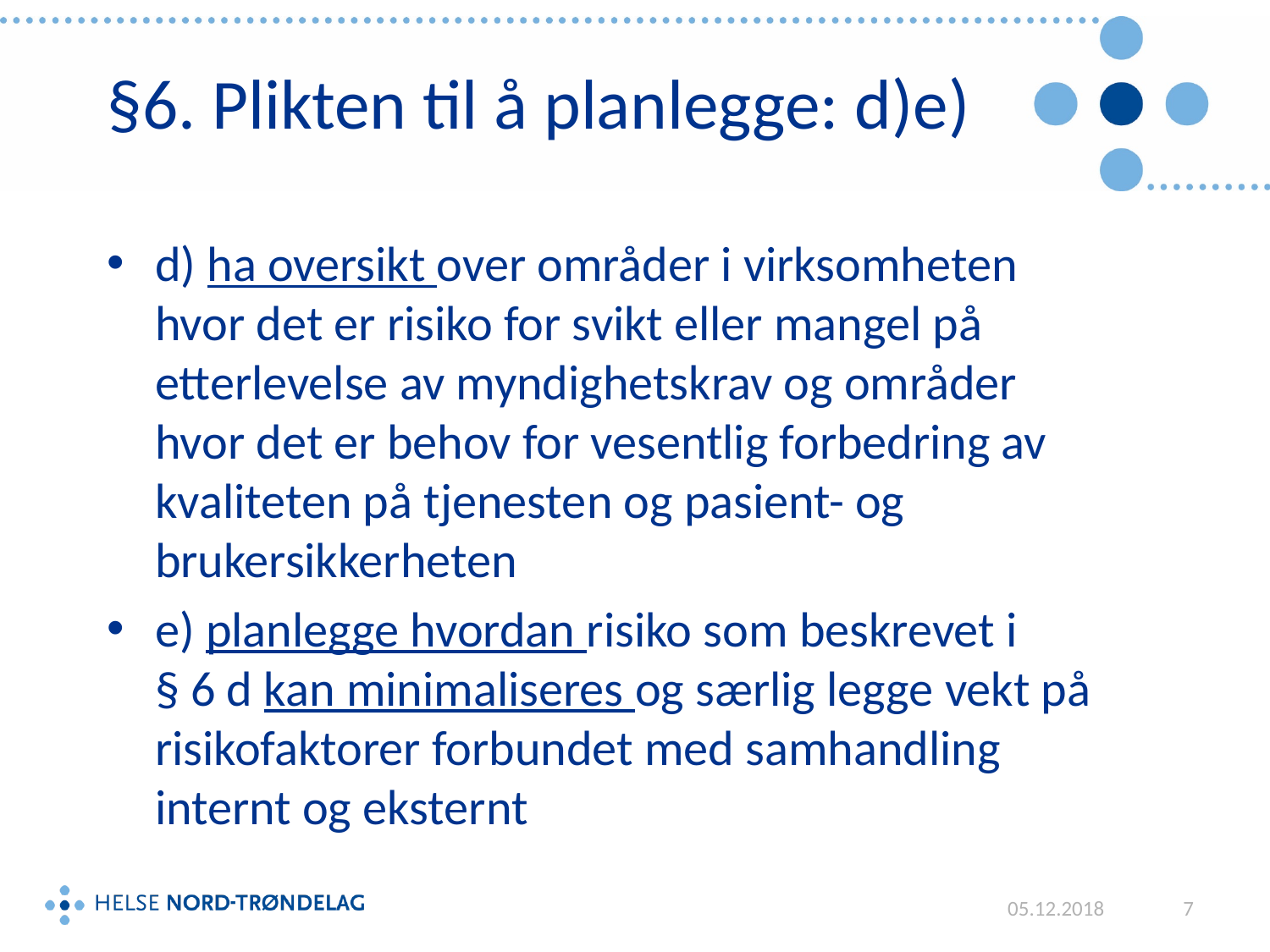

# §6. Plikten til å planlegge: d)e)
d) ha oversikt over områder i virksomheten hvor det er risiko for svikt eller mangel på etterlevelse av myndighetskrav og områder hvor det er behov for vesentlig forbedring av kvaliteten på tjenesten og pasient- og brukersikkerheten
e) planlegge hvordan risiko som beskrevet i
§ 6 d kan minimaliseres og særlig legge vekt på risikofaktorer forbundet med samhandling internt og eksternt
05.12.2018

7